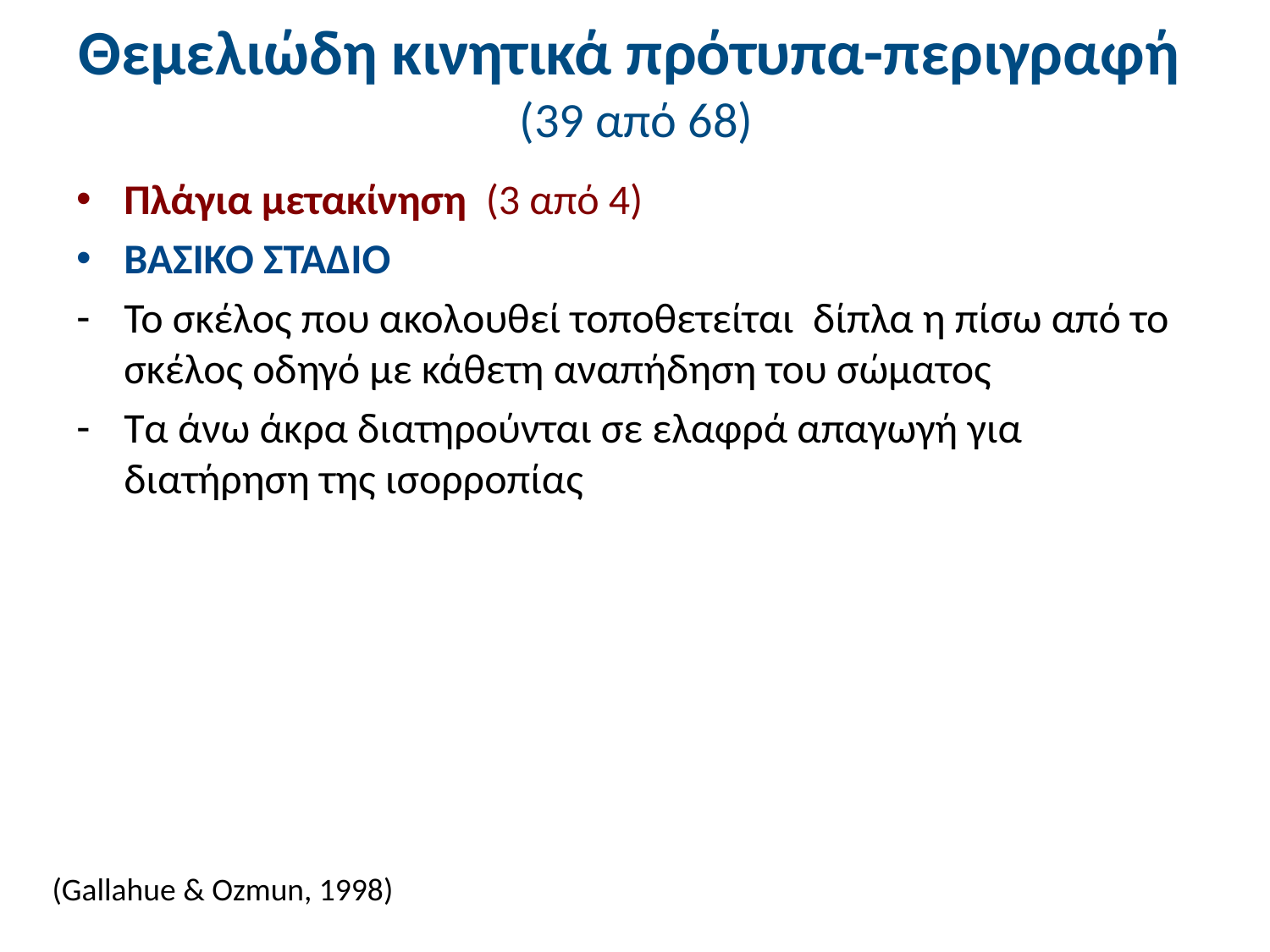

# Θεμελιώδη κινητικά πρότυπα-περιγραφή (39 από 68)
Πλάγια μετακίνηση  (3 από 4)
ΒΑΣΙΚΟ ΣΤΑΔΙΟ
Το σκέλος που ακολουθεί τοποθετείται  δίπλα η πίσω από το σκέλος οδηγό με κάθετη αναπήδηση του σώματος
Τα άνω άκρα διατηρούνται σε ελαφρά απαγωγή για διατήρηση της ισορροπίας

(Gallahue & Ozmun, 1998)